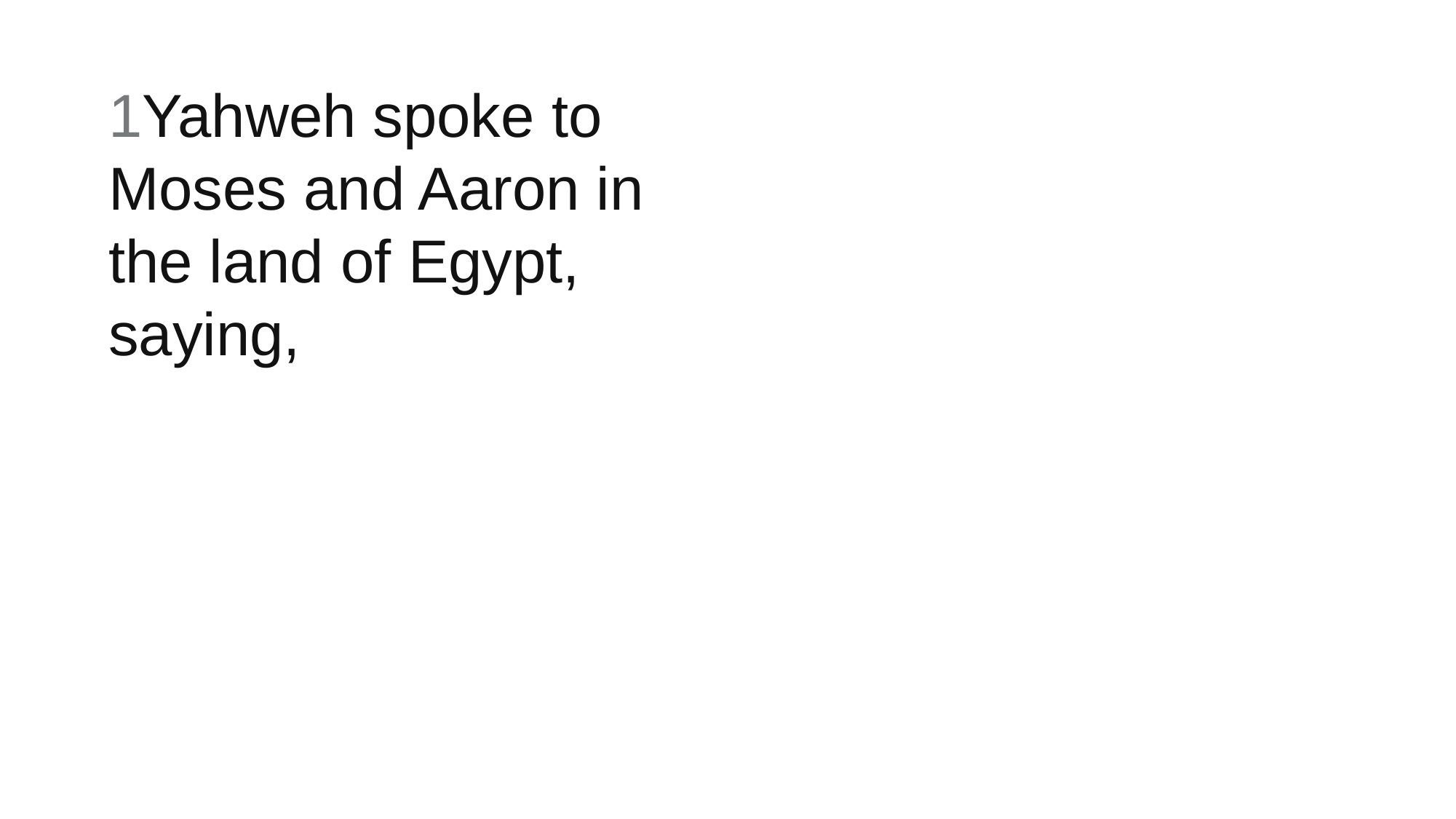

1Yahweh spoke to Moses and Aaron in the land of Egypt, saying,